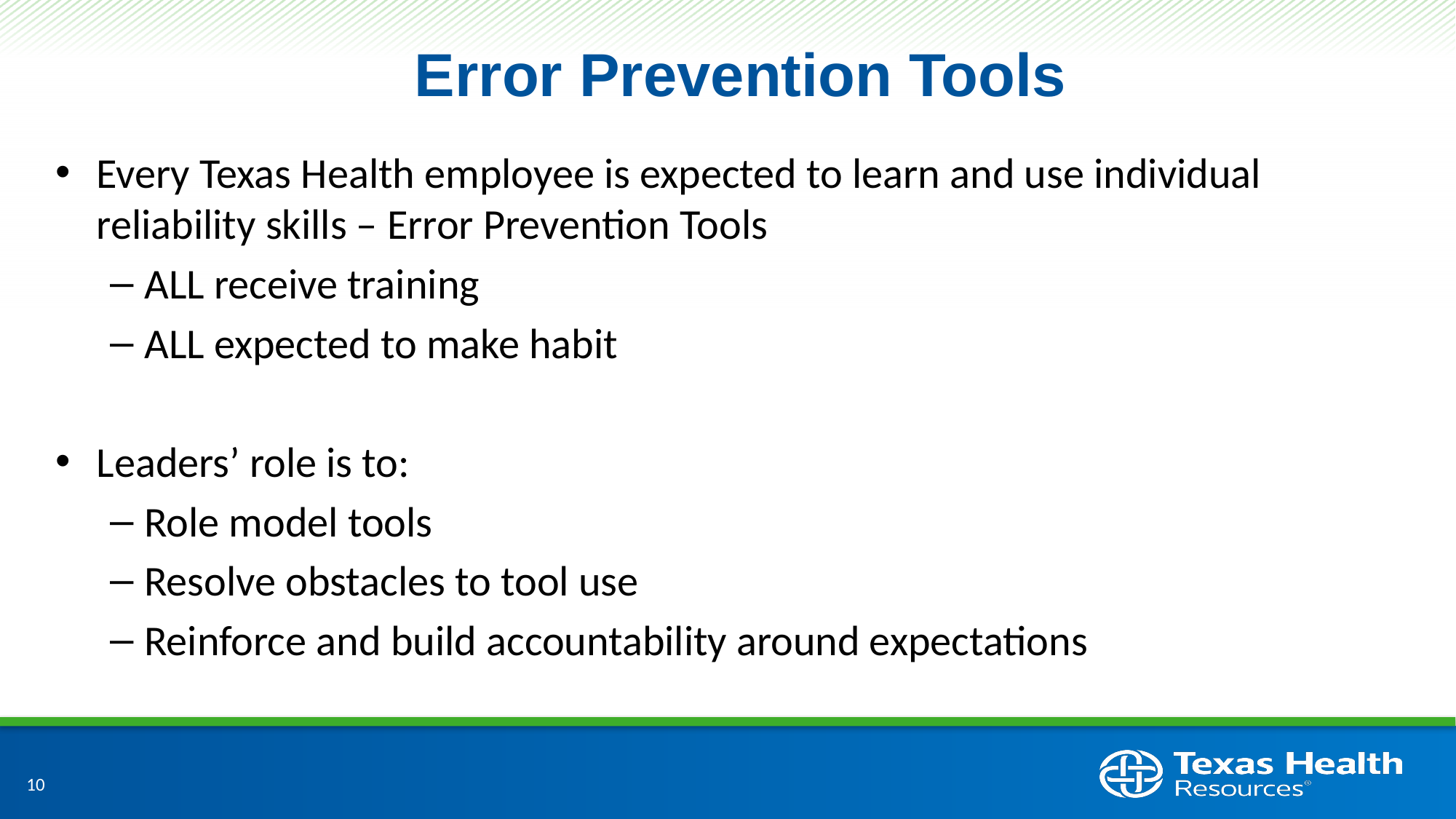

Error Prevention Tools
Every Texas Health employee is expected to learn and use individual reliability skills – Error Prevention Tools
ALL receive training
ALL expected to make habit

Leaders’ role is to:
Role model tools
Resolve obstacles to tool use
Reinforce and build accountability around expectations